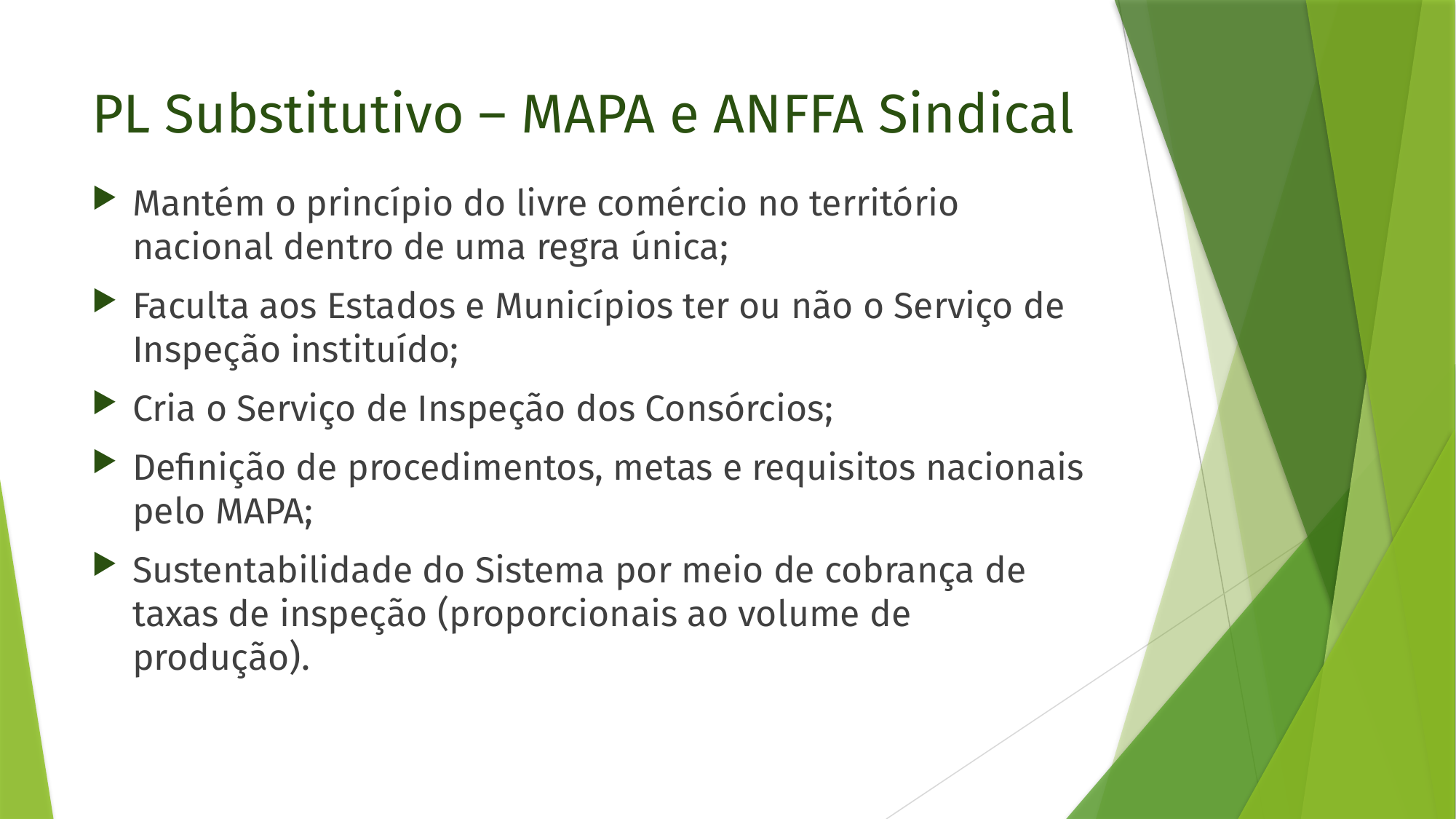

# PL Substitutivo – MAPA e ANFFA Sindical
Mantém o princípio do livre comércio no território nacional dentro de uma regra única;
Faculta aos Estados e Municípios ter ou não o Serviço de Inspeção instituído;
Cria o Serviço de Inspeção dos Consórcios;
Definição de procedimentos, metas e requisitos nacionais pelo MAPA;
Sustentabilidade do Sistema por meio de cobrança de taxas de inspeção (proporcionais ao volume de produção).